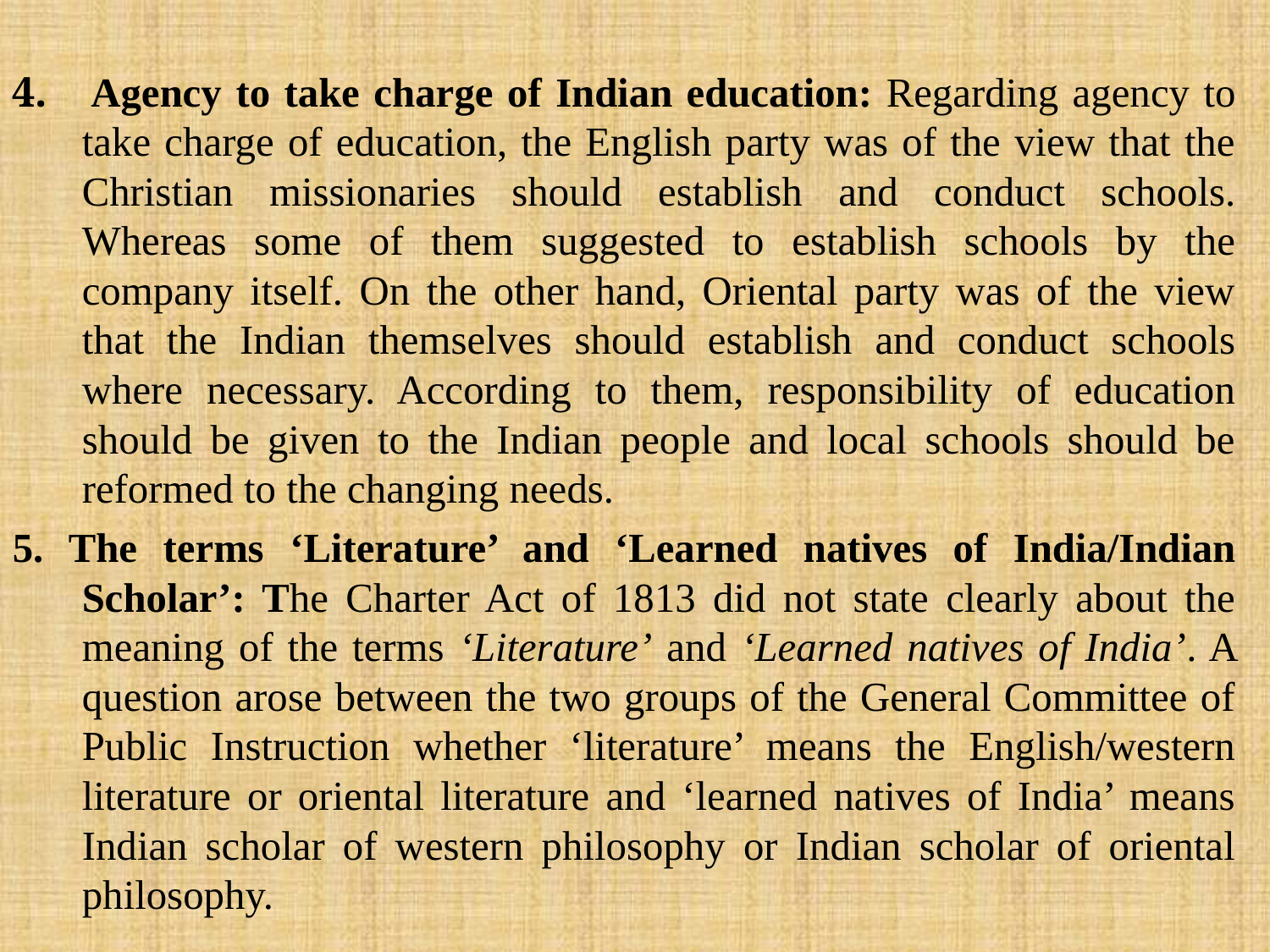

4.   Agency to take charge of Indian education: Regarding agency to take charge of education, the English party was of the view that the Christian missionaries should establish and conduct schools. Whereas some of them suggested to establish schools by the company itself. On the other hand, Oriental party was of the view that the Indian themselves should establish and conduct schools where necessary. According to them, responsibility of education should be given to the Indian people and local schools should be reformed to the changing needs.
5. The terms ‘Literature’ and ‘Learned natives of India/Indian Scholar’: The Charter Act of 1813 did not state clearly about the meaning of the terms ‘Literature’ and ‘Learned natives of India’. A question arose between the two groups of the General Committee of Public Instruction whether ‘literature’ means the English/western literature or oriental literature and ‘learned natives of India’ means Indian scholar of western philosophy or Indian scholar of oriental philosophy.